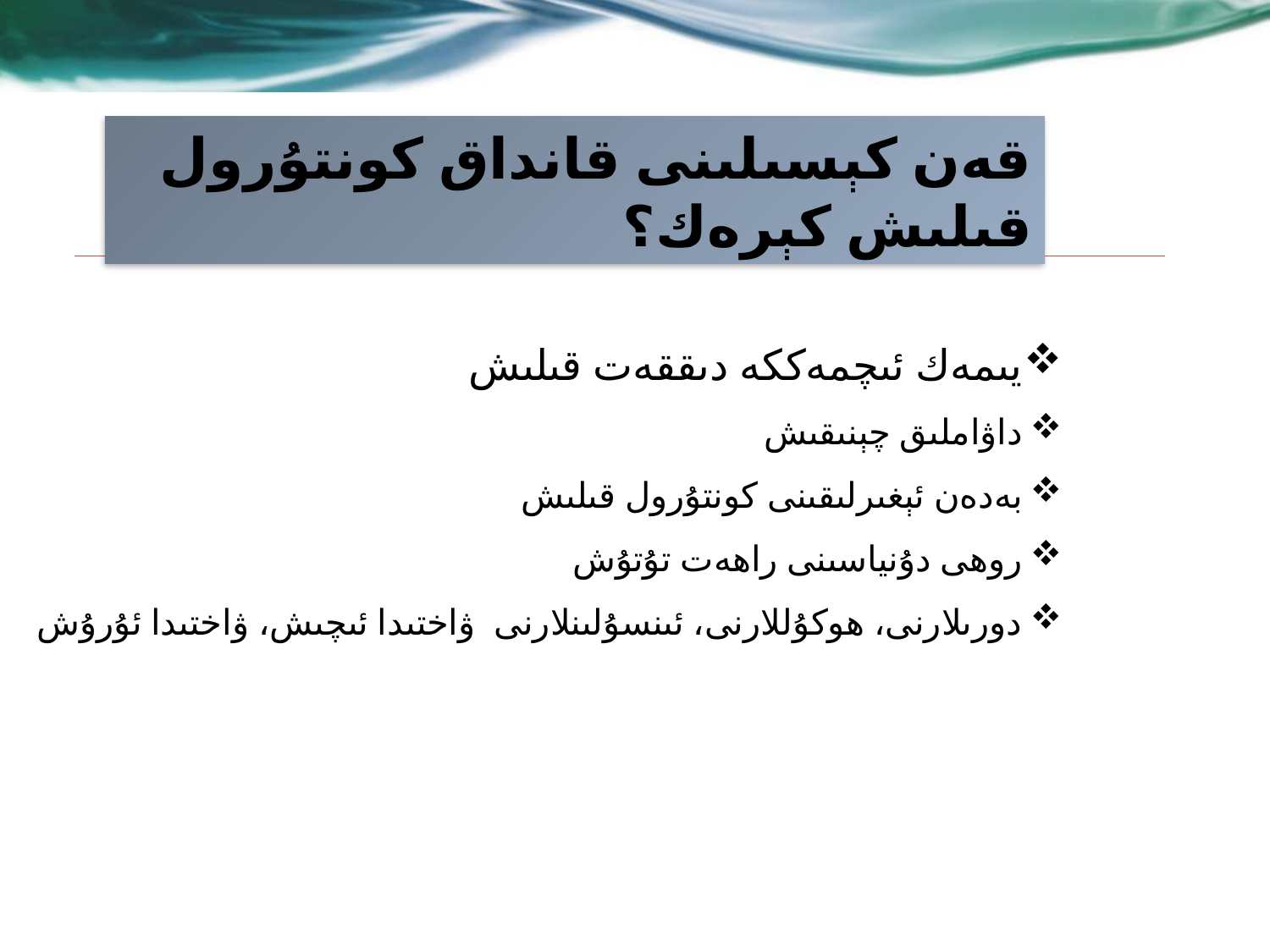

قەن كېسىلىنى قانداق كونتۇرول قىلىش كېرەك؟
يىمەك ئىچمەككە دىققەت قىلىش
داۋاملىق چېنىقىش
بەدەن ئېغىرلىقىنى كونتۇرول قىلىش
روھى دۇنياسىنى راھەت تۇتۇش
دورىلارنى، ھوكۇللارنى، ئىنسۇلىنلارنى  ۋاختىدا ئىچىش، ۋاختىدا ئۇرۇش